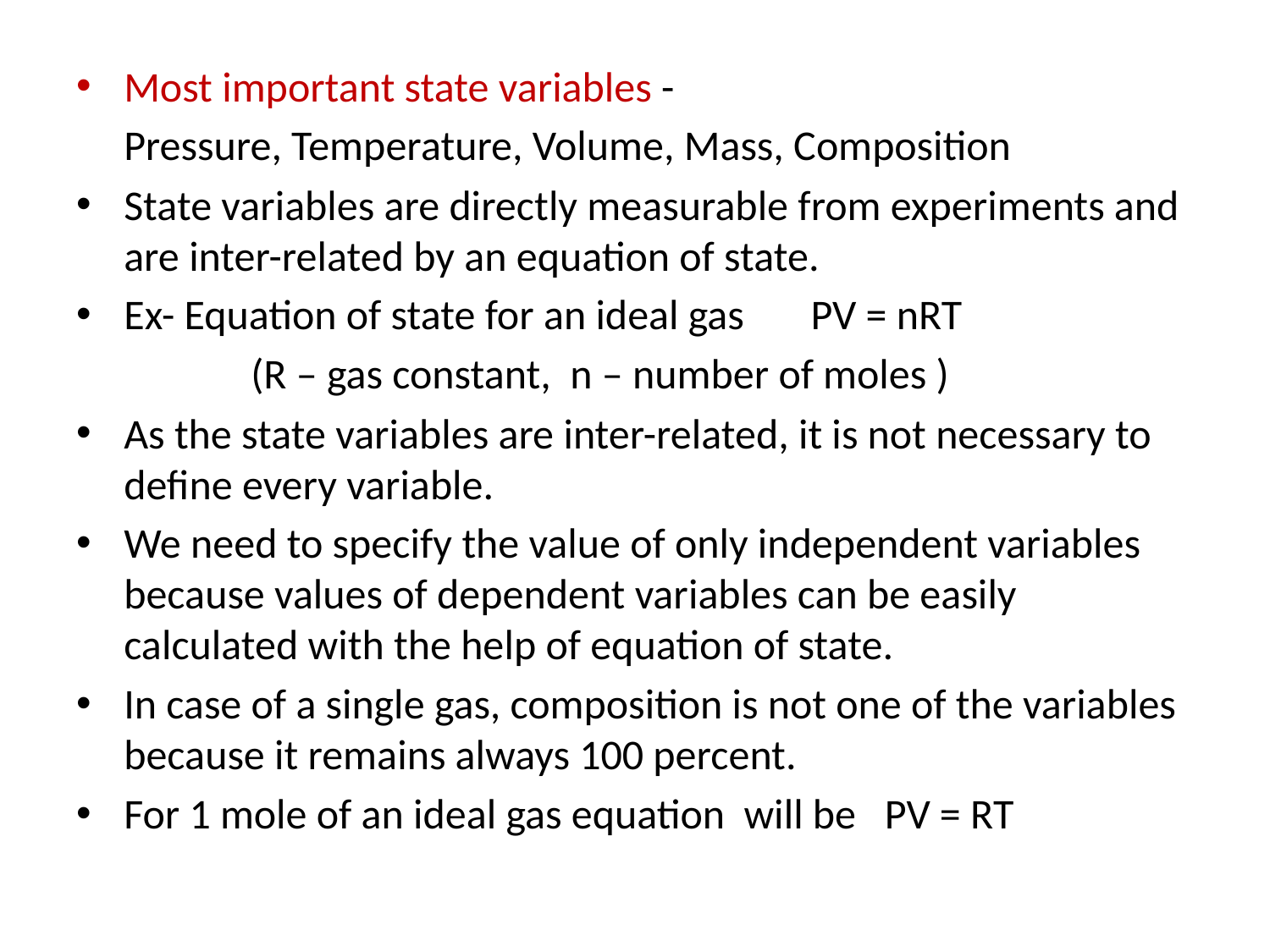

Most important state variables -
	Pressure, Temperature, Volume, Mass, Composition
State variables are directly measurable from experiments and are inter-related by an equation of state.
Ex- Equation of state for an ideal gas       PV = nRT
		(R – gas constant,  n – number of moles )
As the state variables are inter-related, it is not necessary to define every variable.
We need to specify the value of only independent variables because values of dependent variables can be easily calculated with the help of equation of state.
In case of a single gas, composition is not one of the variables because it remains always 100 percent.
For 1 mole of an ideal gas equation  will be   PV = RT